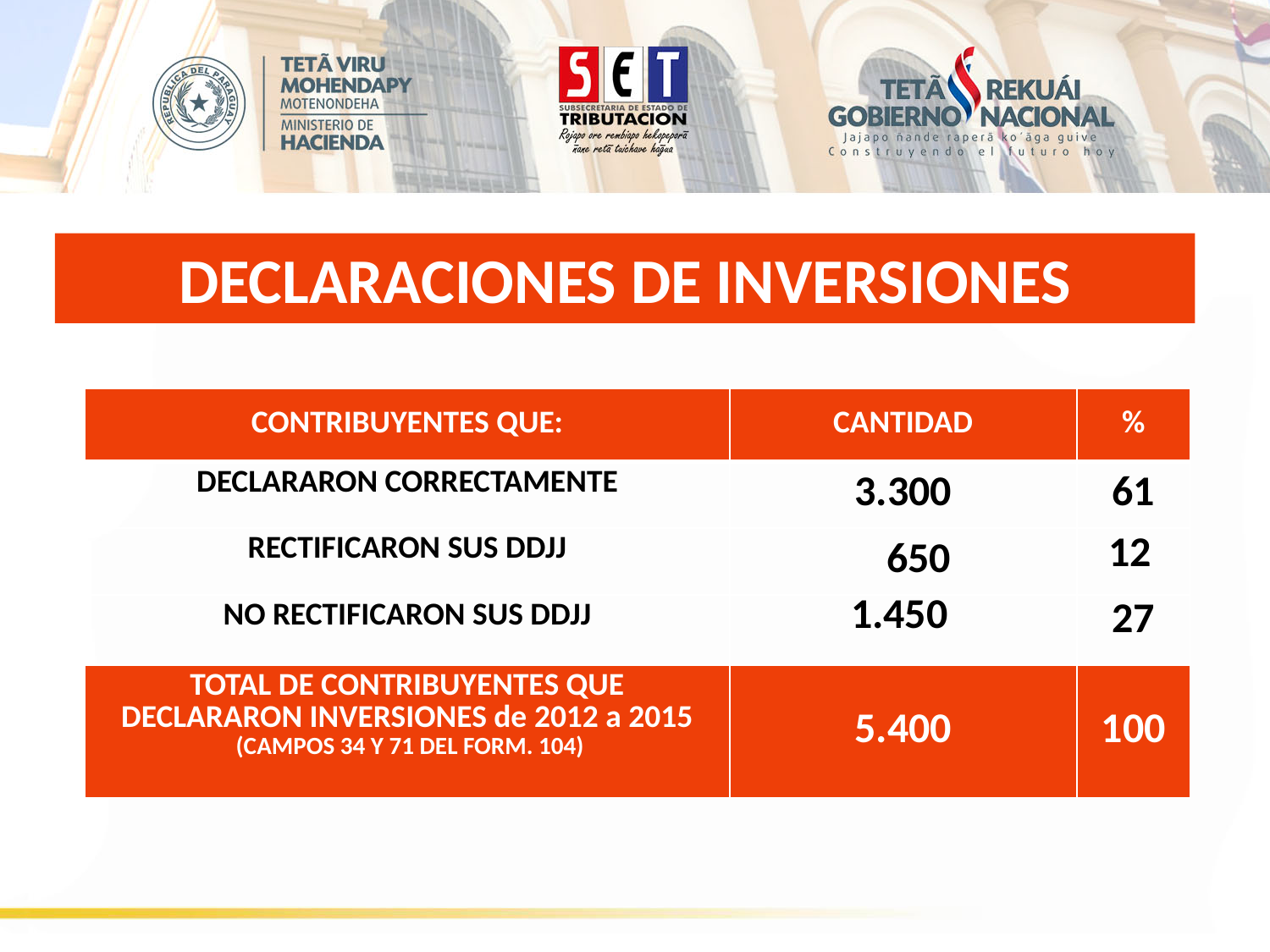

# DECLARACIONES DE INVERSIONES
| CONTRIBUYENTES QUE: | CANTIDAD | % |
| --- | --- | --- |
| DECLARARON CORRECTAMENTE | 3.300 | 61 |
| RECTIFICARON SUS DDJJ | 650 | 12 |
| NO RECTIFICARON SUS DDJJ | 1.450 | 27 |
| TOTAL DE CONTRIBUYENTES QUE DECLARARON INVERSIONES de 2012 a 2015 (CAMPOS 34 Y 71 DEL FORM. 104) | 5.400 | 100 |